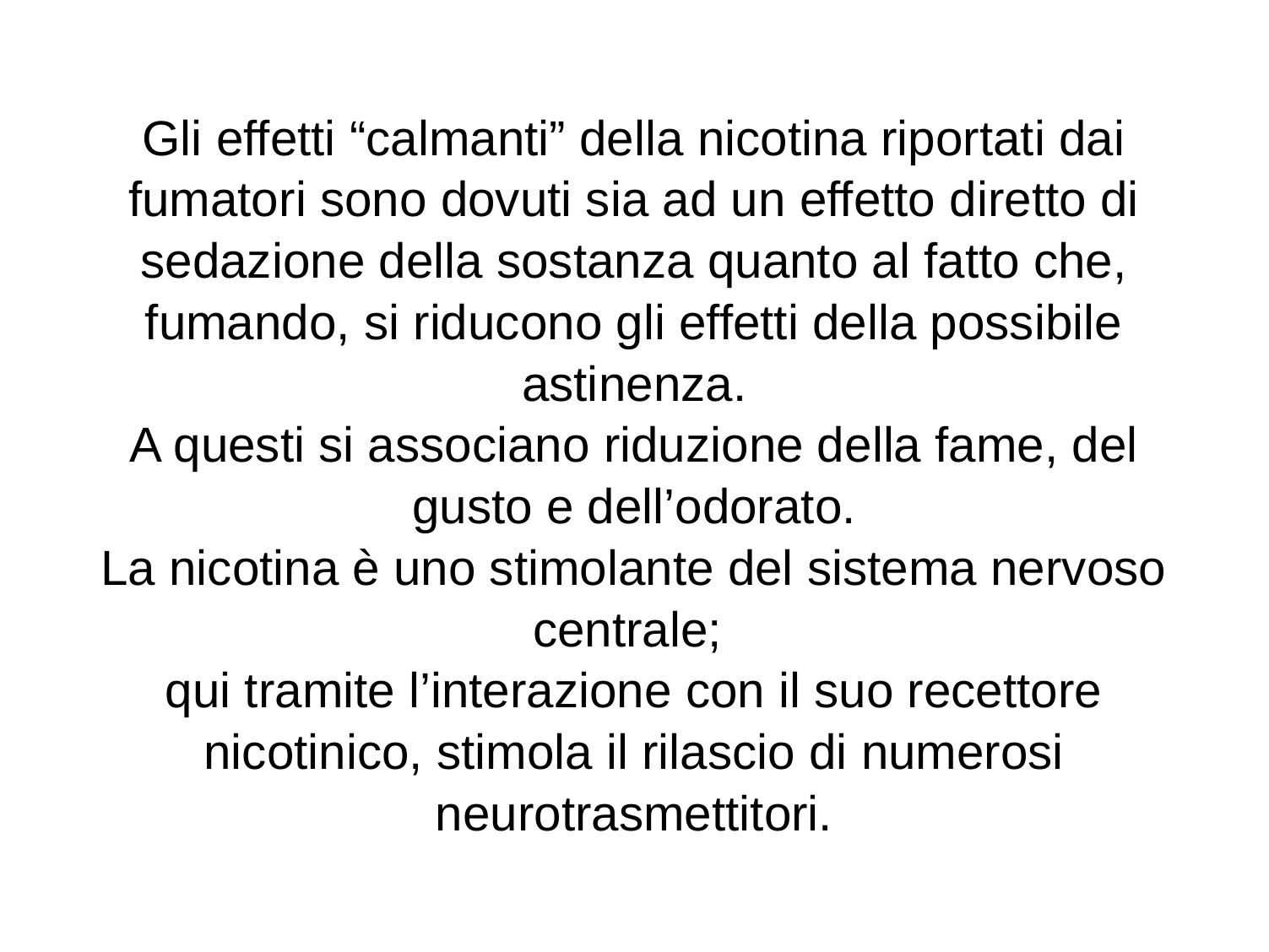

# Gli effetti “calmanti” della nicotina riportati dai fumatori sono dovuti sia ad un effetto diretto di sedazione della sostanza quanto al fatto che, fumando, si riducono gli effetti della possibile astinenza.
A questi si associano riduzione della fame, del gusto e dell’odorato.
La nicotina è uno stimolante del sistema nervoso centrale;
qui tramite l’interazione con il suo recettore nicotinico, stimola il rilascio di numerosi neurotrasmettitori.